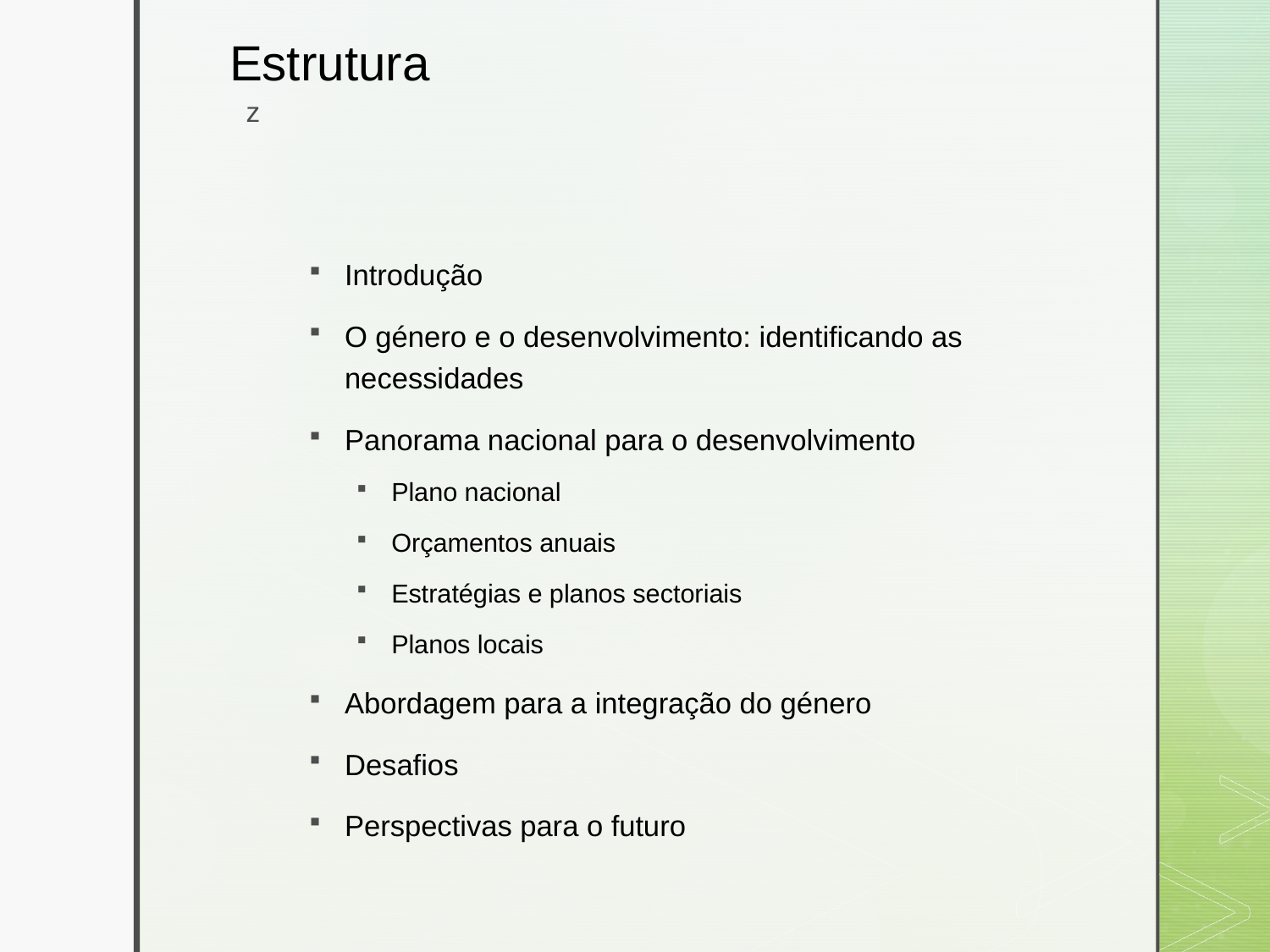

# Estrutura
Introdução
O género e o desenvolvimento: identificando as necessidades
Panorama nacional para o desenvolvimento
Plano nacional
Orçamentos anuais
Estratégias e planos sectoriais
Planos locais
Abordagem para a integração do género
Desafios
Perspectivas para o futuro